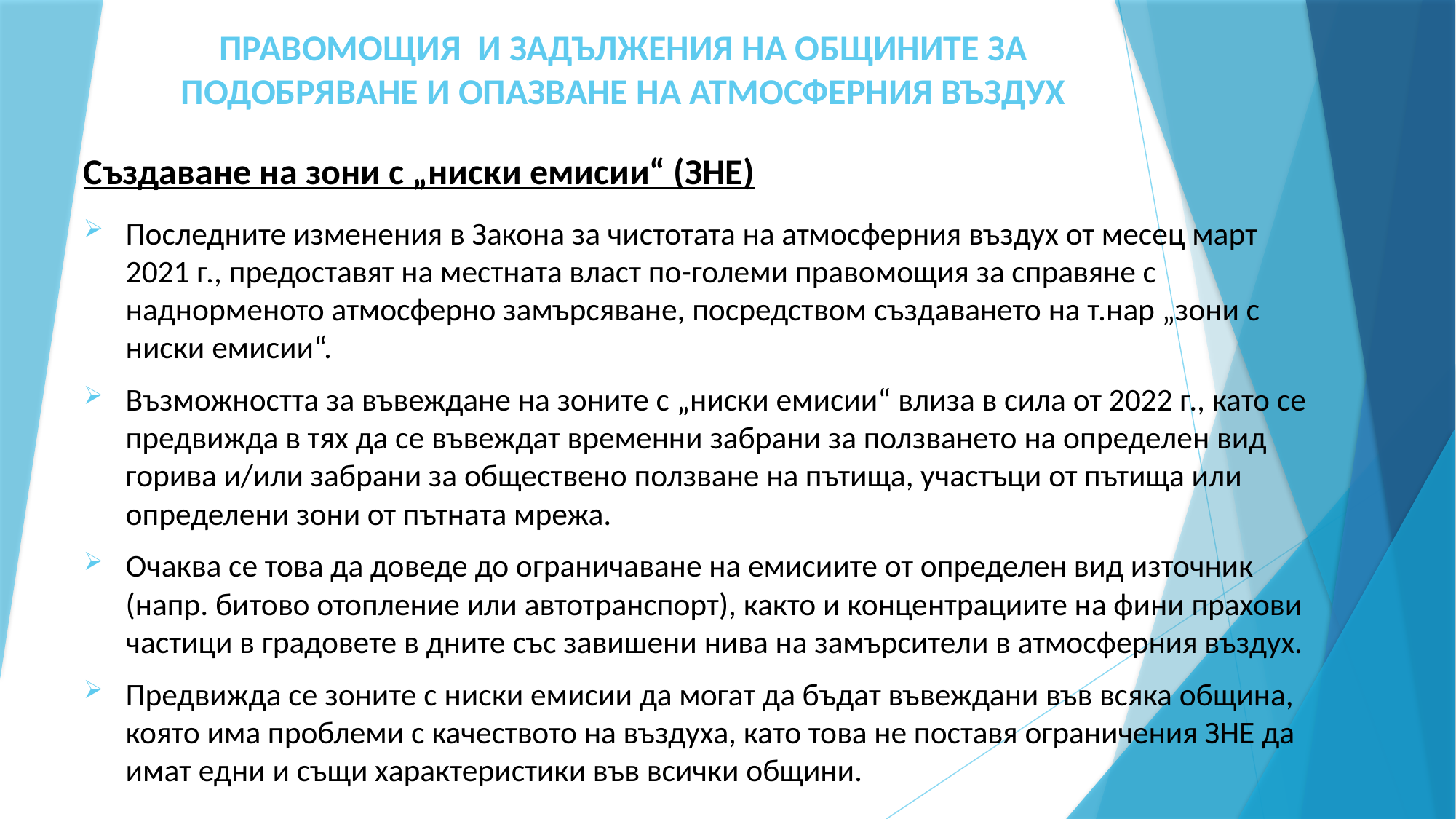

# ПРАВОМОЩИЯ  И ЗАДЪЛЖЕНИЯ НА ОБЩИНИТЕ ЗА ПОДОБРЯВАНЕ И ОПАЗВАНЕ НА АТМОСФЕРНИЯ ВЪЗДУХ
Създаване на зони с „ниски емисии“ (ЗНЕ)
Последните изменения в Закона за чистотата на атмосферния въздух от месец март 2021 г., предоставят на местната власт по-големи правомощия за справяне с наднорменото атмосферно замърсяване, посредством създаването на т.нар „зони с ниски емисии“.
Възможността за въвеждане на зоните с „ниски емисии“ влиза в сила от 2022 г., като се предвижда в тях да се въвеждат временни забрани за ползването на определен вид горива и/или забрани за обществено ползване на пътища, участъци от пътища или определени зони от пътната мрежа.
Очаква се това да доведе до ограничаване на емисиите от определен вид източник (напр. битово отопление или автотранспорт), както и концентрациите на фини прахови частици в градовете в дните със завишени нива на замърсители в атмосферния въздух.
Предвижда се зоните с ниски емисии да могат да бъдат въвеждани във всяка община, която има проблеми с качеството на въздуха, като това не поставя ограничения ЗНЕ да имат едни и същи характеристики във всички общини.